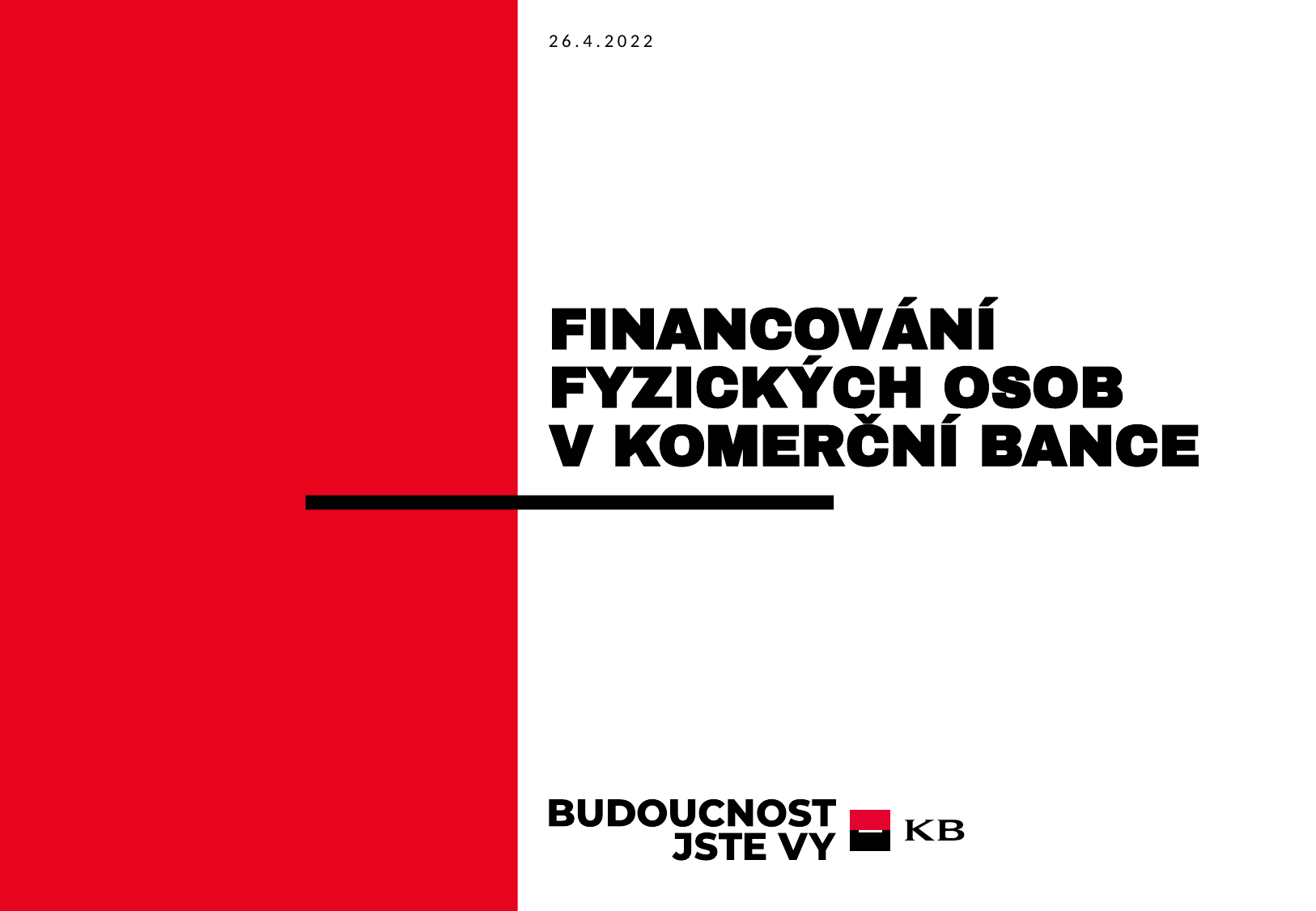

26.4.2022
# FINANCOVÁNÍ fyzických osob      v Komerční bance